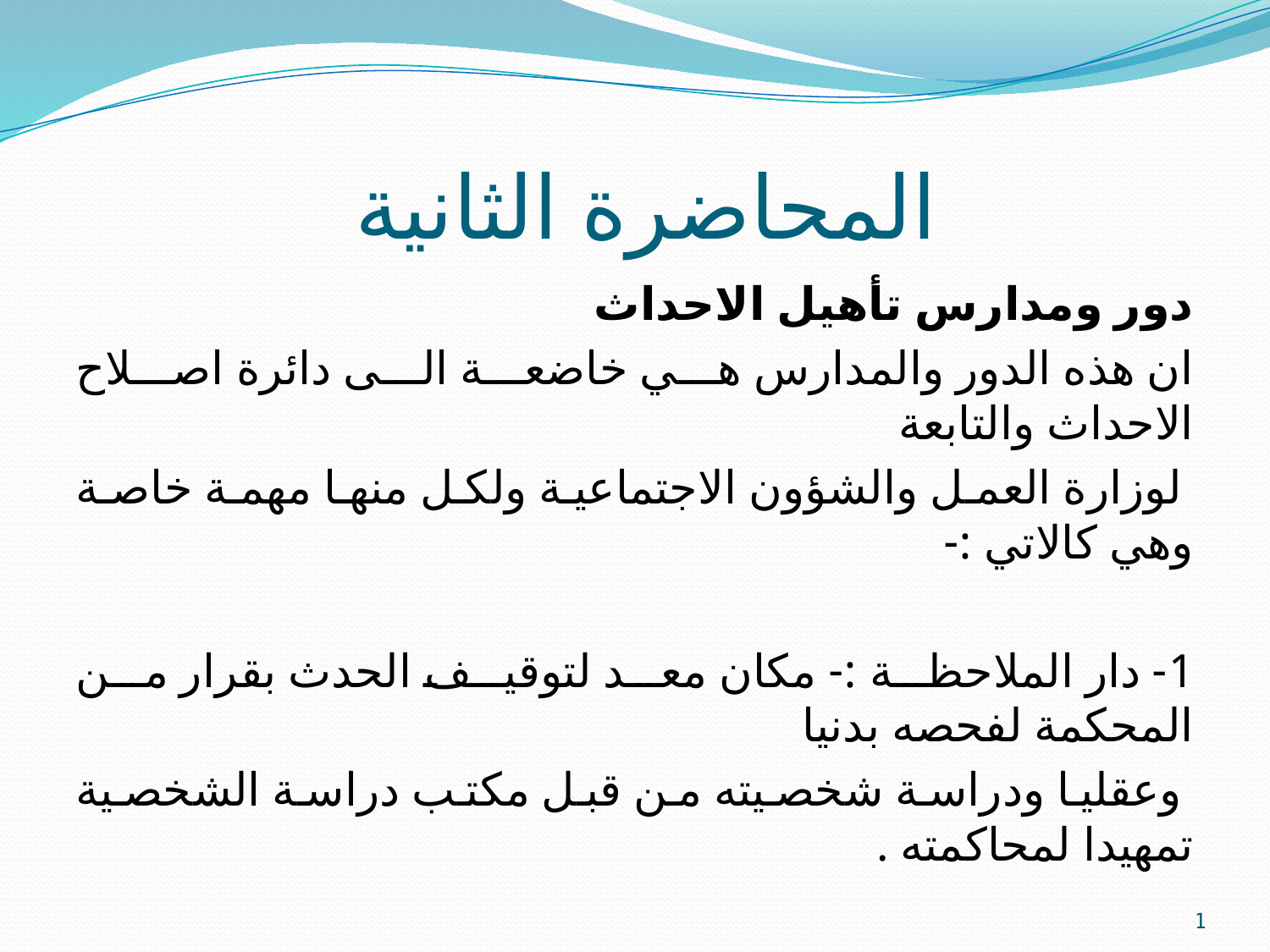

# المحاضرة الثانية
دور ومدارس تأهيل الاحداث
ان هذه الدور والمدارس هي خاضعة الى دائرة اصلاح الاحداث والتابعة
 لوزارة العمل والشؤون الاجتماعية ولكل منها مهمة خاصة وهي كالاتي :-

1- دار الملاحظة :- مكان معد لتوقيف الحدث بقرار من المحكمة لفحصه بدنيا
 وعقليا ودراسة شخصيته من قبل مكتب دراسة الشخصية تمهيدا لمحاكمته .
1